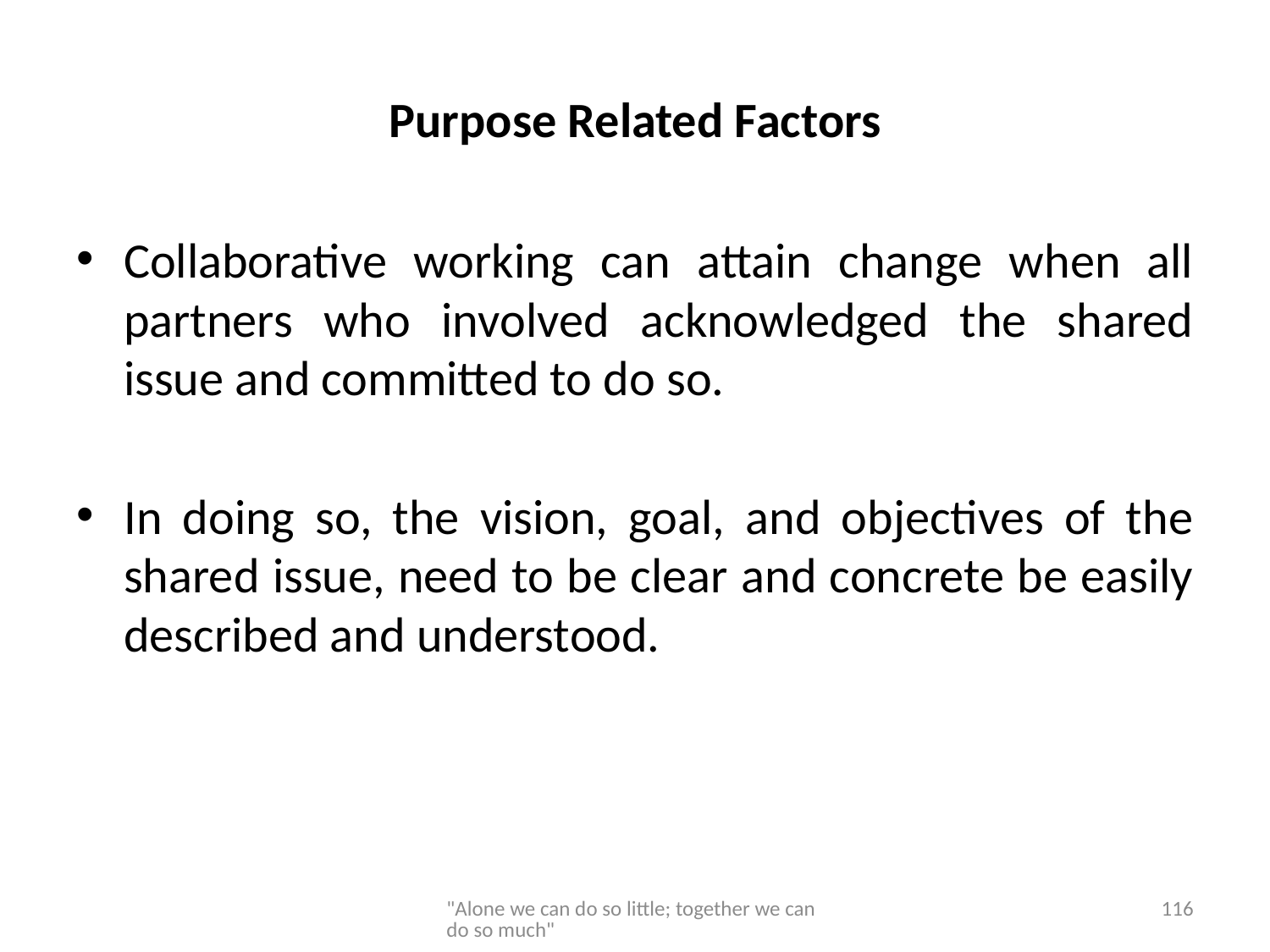

# Purpose Related Factors
Collaborative working can attain change when all partners who involved acknowledged the shared issue and committed to do so.

In doing so, the vision, goal, and objectives of the shared issue, need to be clear and concrete be easily described and understood.

"Alone we can do so little; together we can do so much"
116